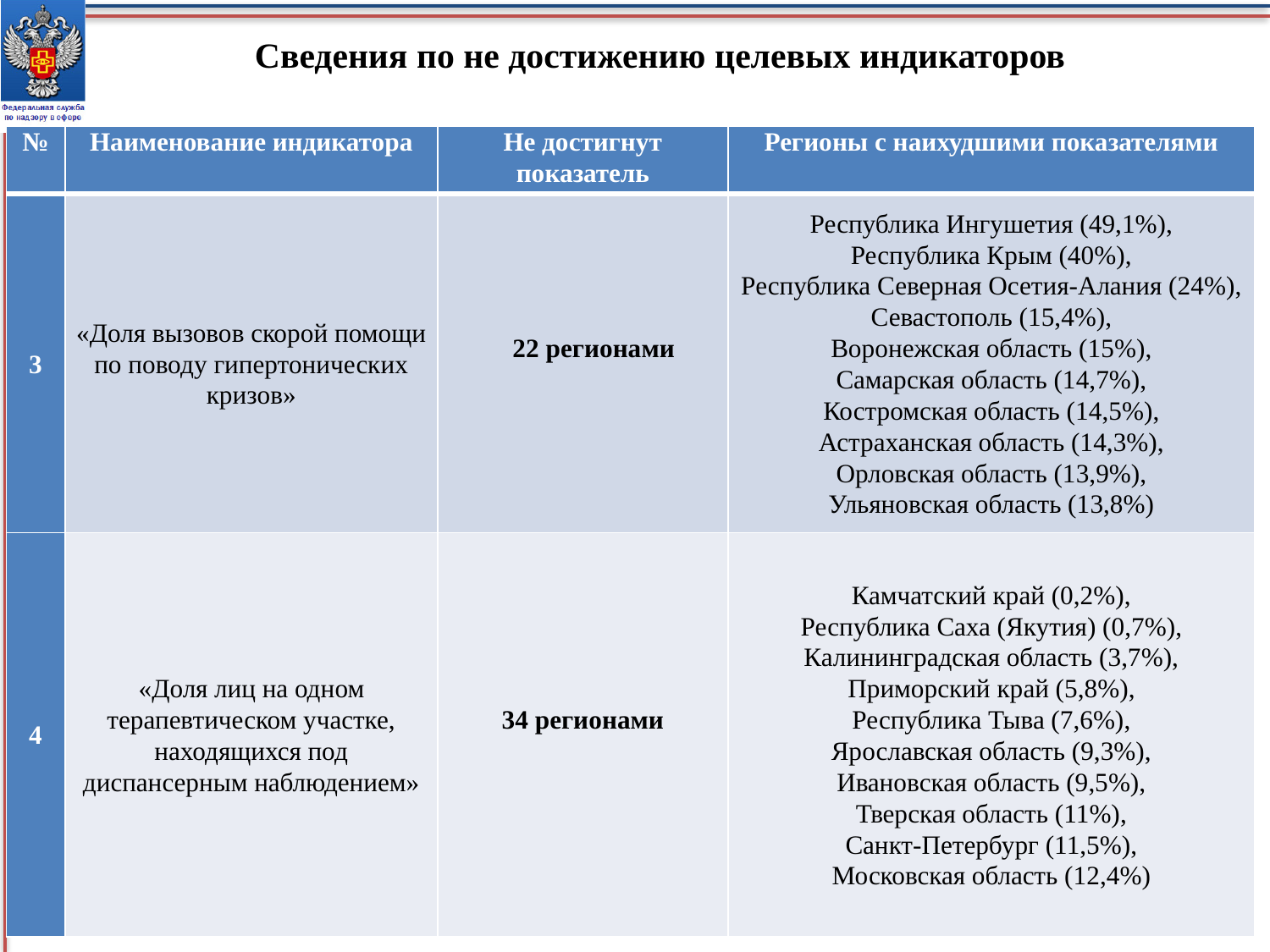

Сведения по не достижению целевых индикаторов
| № | Наименование индикатора | Не достигнут показатель | Регионы с наихудшими показателями |
| --- | --- | --- | --- |
| 3 | «Доля вызовов скорой помощи по поводу гипертонических кризов» | 22 регионами | Республика Ингушетия (49,1%), Республика Крым (40%), Республика Северная Осетия-Алания (24%), Севастополь (15,4%), Воронежская область (15%), Самарская область (14,7%), Костромская область (14,5%), Астраханская область (14,3%), Орловская область (13,9%), Ульяновская область (13,8%) |
| 4 | «Доля лиц на одном терапевтическом участке, находящихся под диспансерным наблюдением» | 34 регионами | Камчатский край (0,2%), Республика Саха (Якутия) (0,7%), Калининградская область (3,7%), Приморский край (5,8%), Республика Тыва (7,6%), Ярославская область (9,3%), Ивановская область (9,5%), Тверская область (11%), Санкт-Петербург (11,5%), Московская область (12,4%) |
16